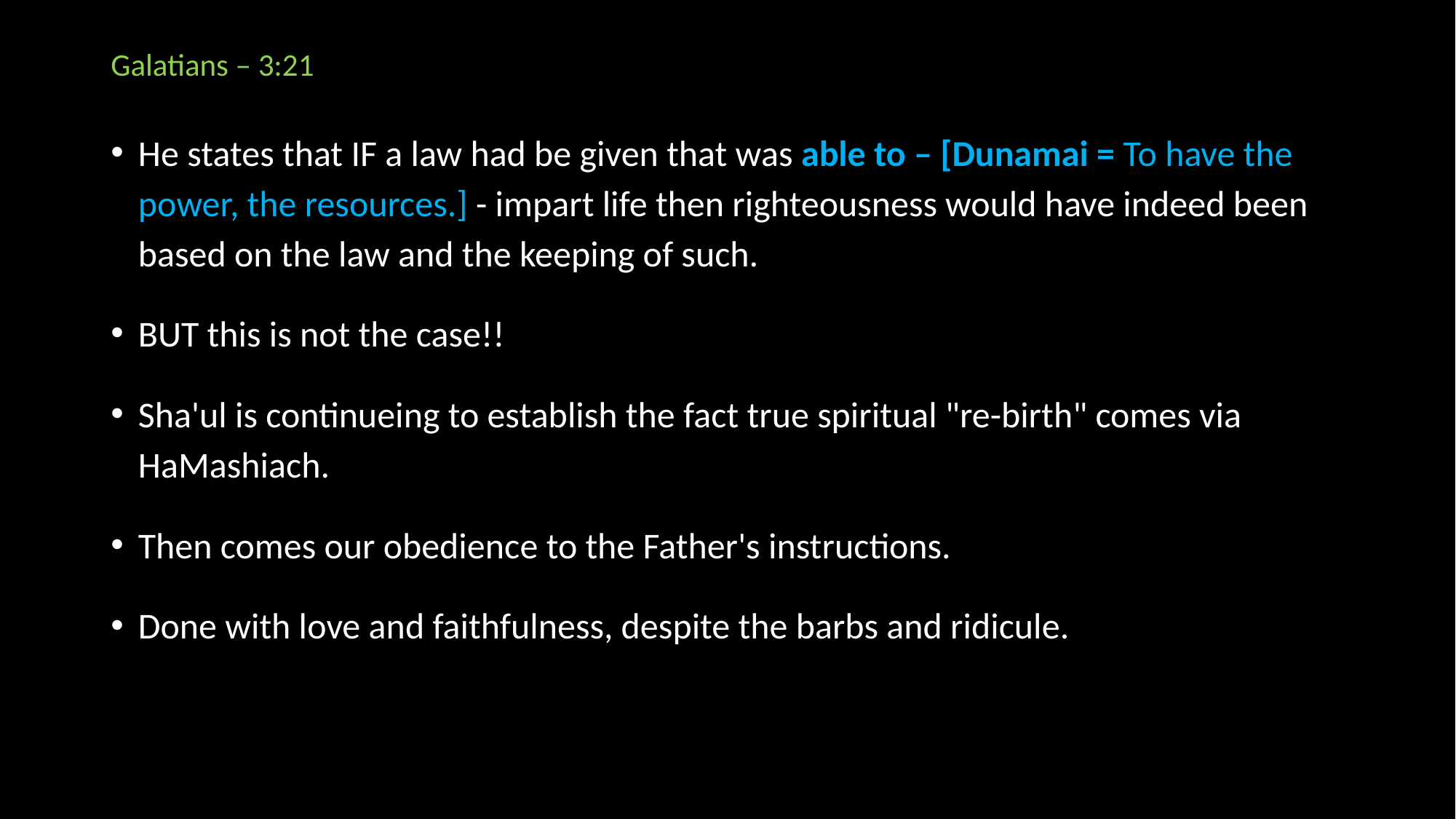

# Galatians – 3:21
He states that IF a law had be given that was able to – [Dunamai = To have the power, the resources.] - impart life then righteousness would have indeed been based on the law and the keeping of such.
BUT this is not the case!!
Sha'ul is continueing to establish the fact true spiritual "re-birth" comes via HaMashiach.
Then comes our obedience to the Father's instructions.
Done with love and faithfulness, despite the barbs and ridicule.